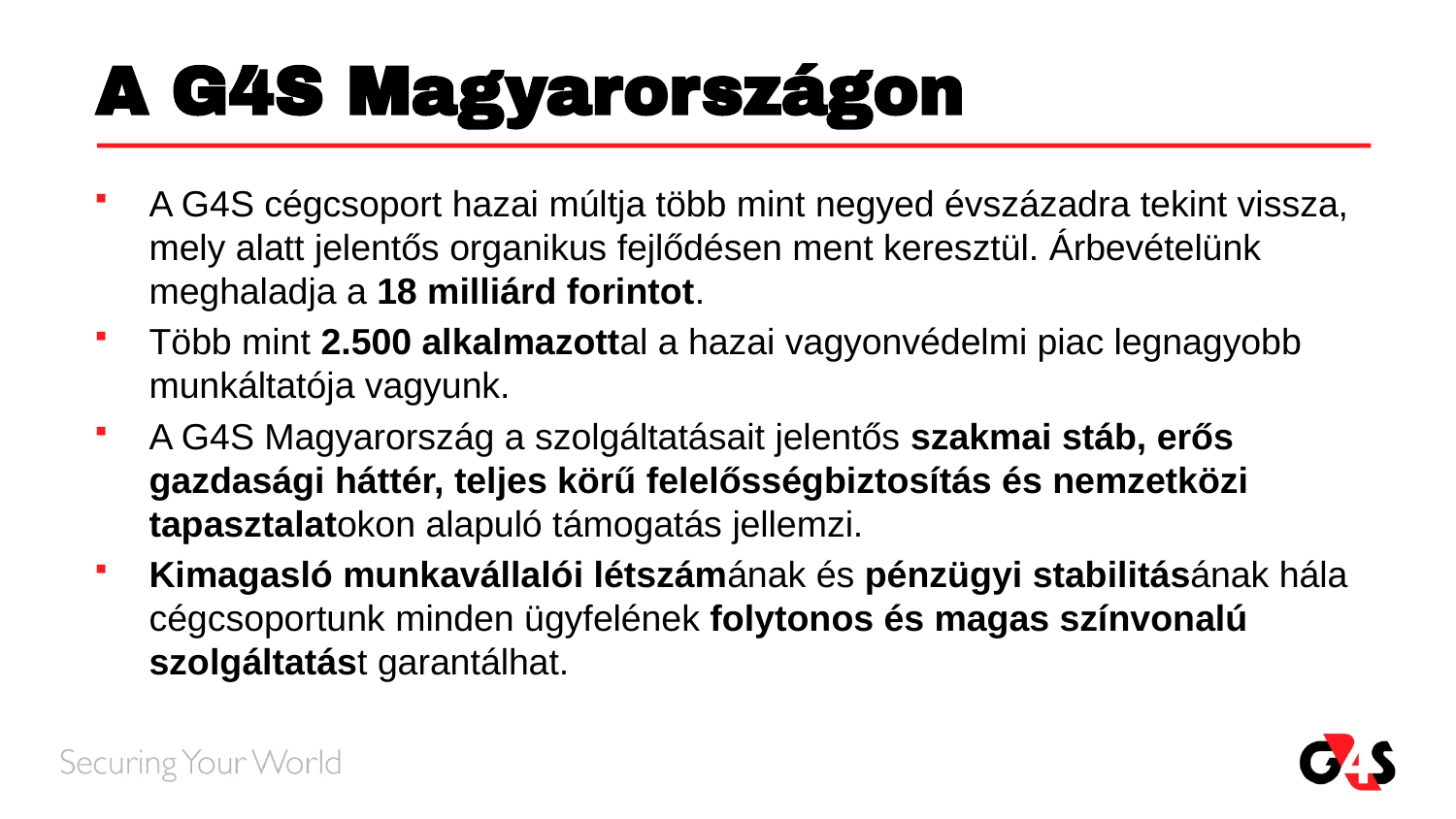

# A G4S Magyarországon
A G4S cégcsoport hazai múltja több mint negyed évszázadra tekint vissza, mely alatt jelentős organikus fejlődésen ment keresztül. Árbevételünk meghaladja a 18 milliárd forintot.
Több mint 2.500 alkalmazottal a hazai vagyonvédelmi piac legnagyobb munkáltatója vagyunk.
A G4S Magyarország a szolgáltatásait jelentős szakmai stáb, erős gazdasági háttér, teljes körű felelősségbiztosítás és nemzetközi tapasztalatokon alapuló támogatás jellemzi.
Kimagasló munkavállalói létszámának és pénzügyi stabilitásának hála cégcsoportunk minden ügyfelének folytonos és magas színvonalú szolgáltatást garantálhat.